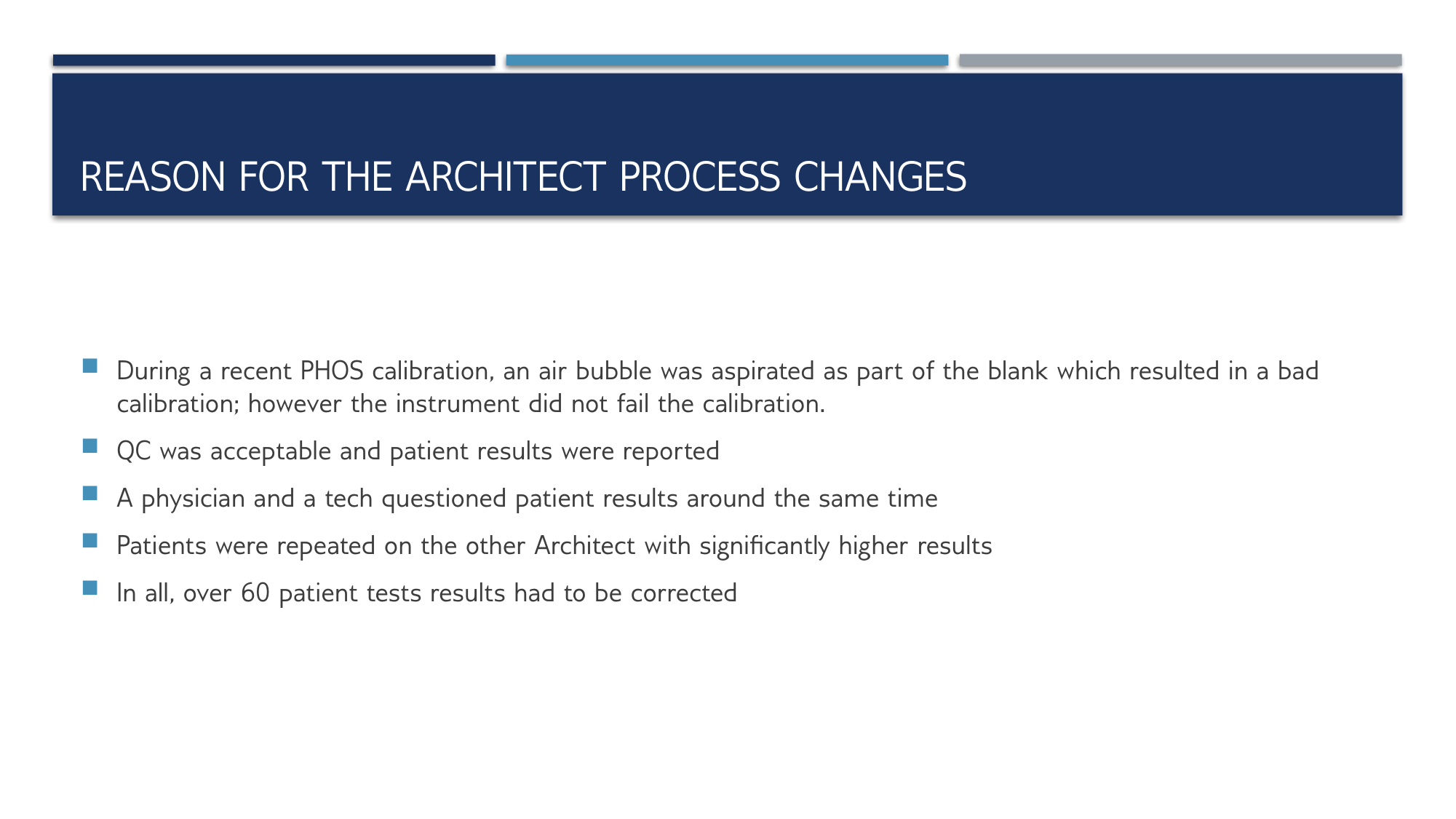

# Reason for the architect process changes
During a recent PHOS calibration, an air bubble was aspirated as part of the blank which resulted in a bad calibration; however the instrument did not fail the calibration.
QC was acceptable and patient results were reported
A physician and a tech questioned patient results around the same time
Patients were repeated on the other Architect with significantly higher results
In all, over 60 patient tests results had to be corrected